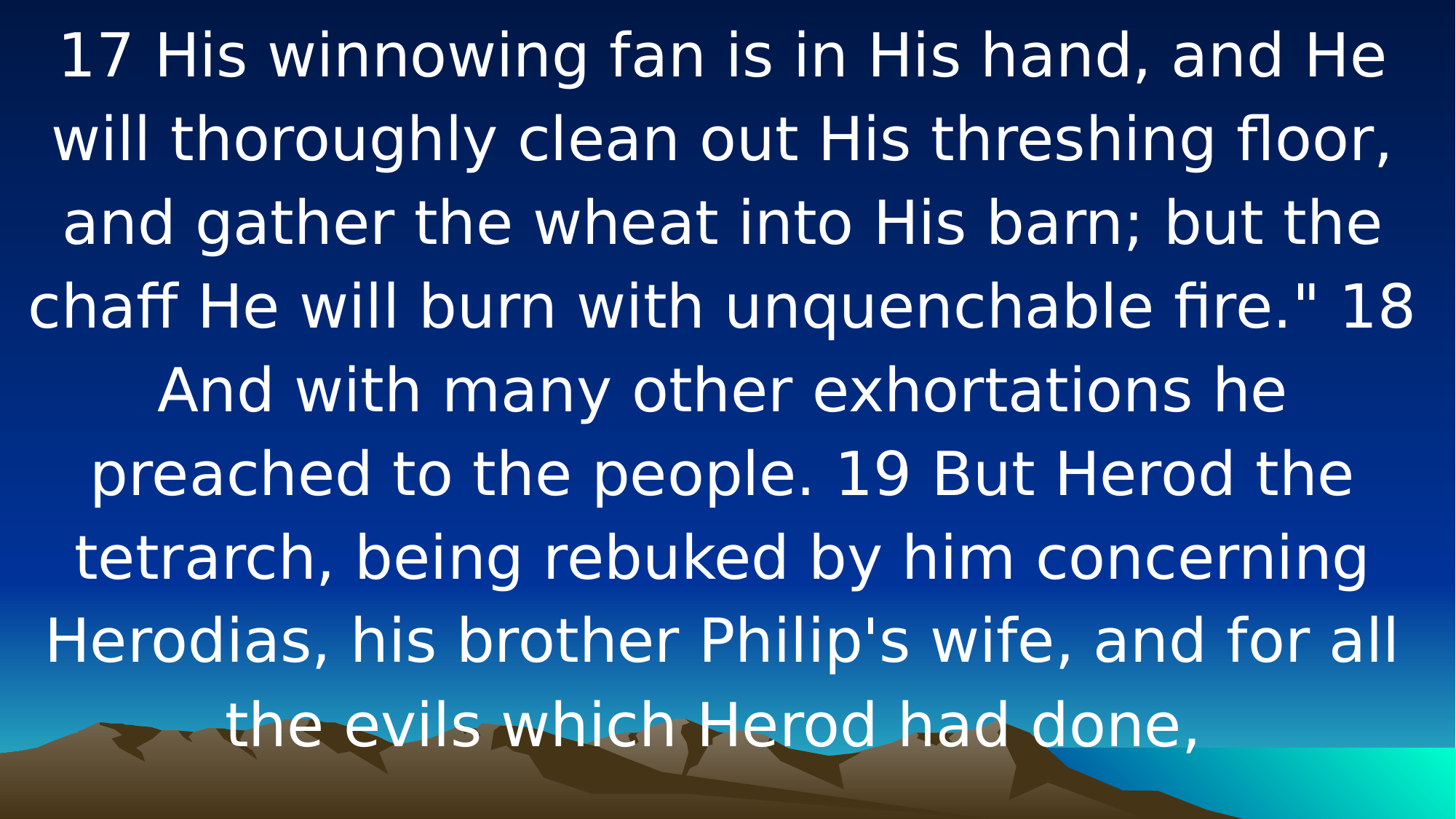

17 His winnowing fan is in His hand, and He will thoroughly clean out His threshing floor, and gather the wheat into His barn; but the chaff He will burn with unquenchable fire." 18 And with many other exhortations he preached to the people. 19 But Herod the tetrarch, being rebuked by him concerning Herodias, his brother Philip's wife, and for all the evils which Herod had done,